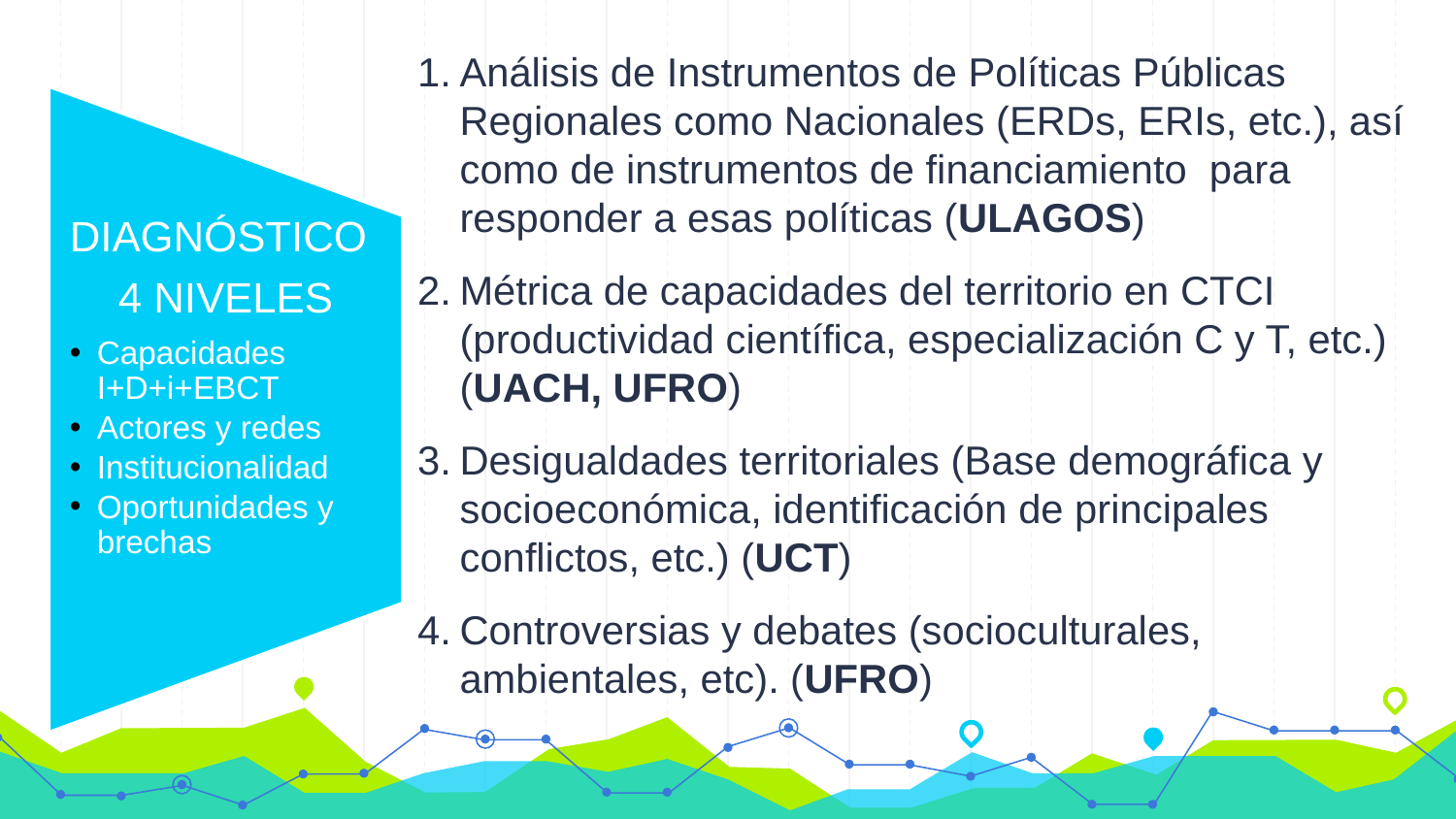

Análisis de Instrumentos de Políticas Públicas Regionales como Nacionales (ERDs, ERIs, etc.), así como de instrumentos de financiamiento  para responder a esas políticas (ULAGOS)
Métrica de capacidades del territorio en CTCI (productividad científica, especialización C y T, etc.)  (UACH, UFRO)
Desigualdades territoriales (Base demográfica y socioeconómica, identificación de principales conflictos, etc.) (UCT)
Controversias y debates (socioculturales, ambientales, etc). (UFRO)

DIAGNÓSTICO
4 NIVELES
Capacidades I+D+i+EBCT
Actores y redes
Institucionalidad
Oportunidades y brechas